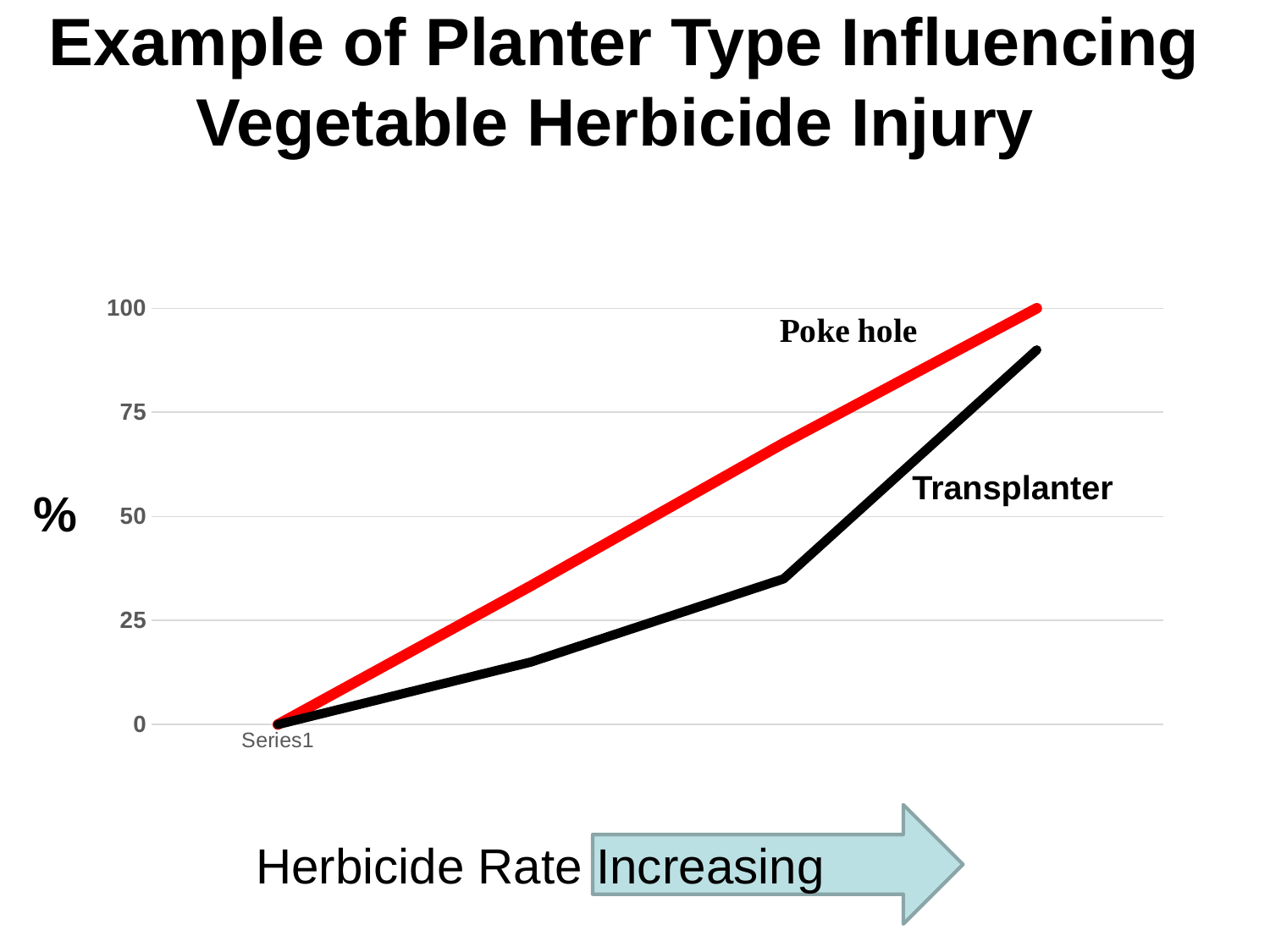

# Example of Planter Type Influencing Vegetable Herbicide Injury

### Chart

| Category | Series 1 | Series 2 | Column1 |
|---|---|---|---|
|  | 0.0 | 0.0 | None |
|  | 33.3 | 15.0 | None |
|  | 67.6 | 35.0 | None |
|  | 100.0 | 90.0 | None |
Transplanter
%

Herbicide Rate Increasing